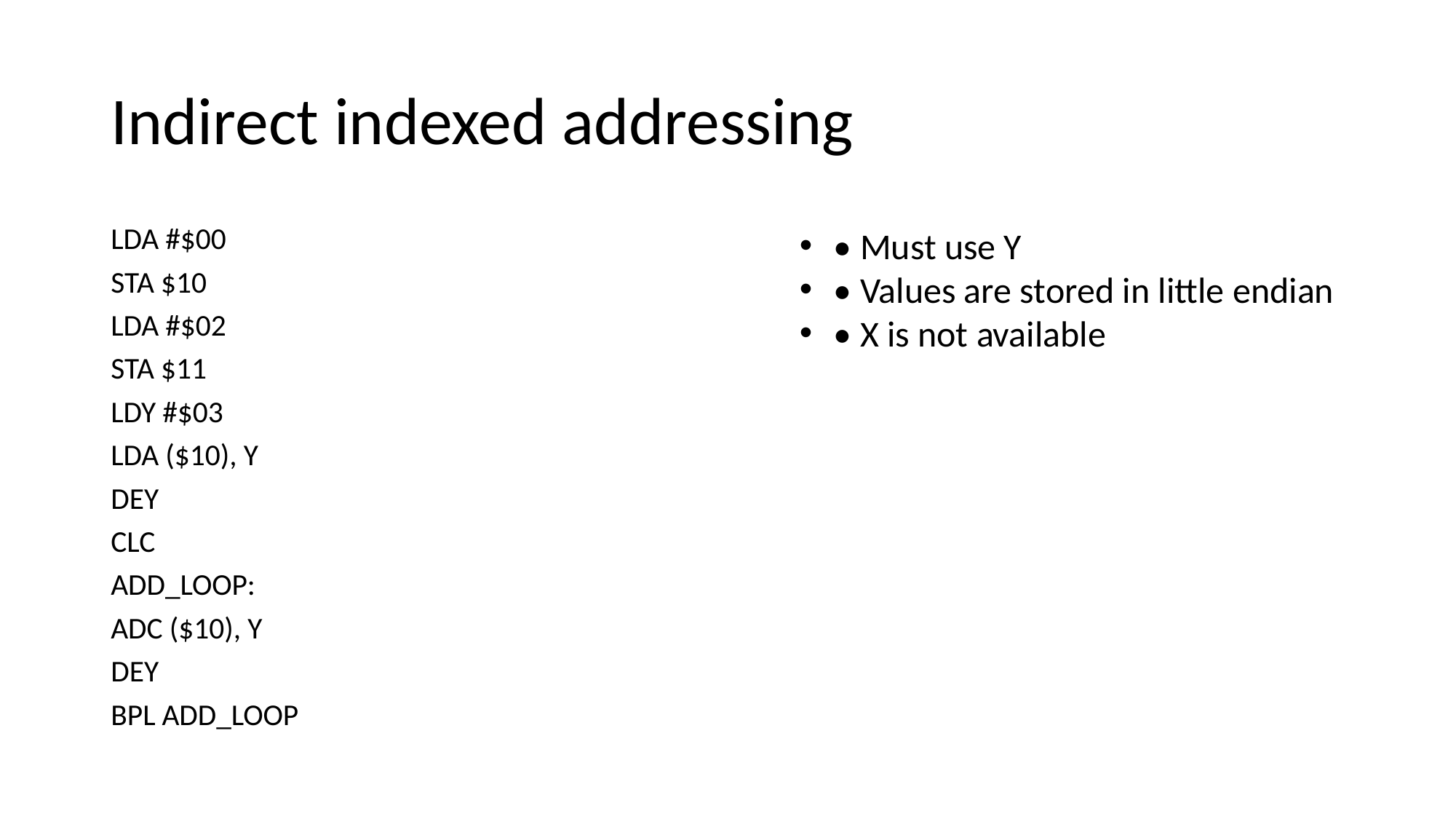

# Indirect indexed addressing
• Must use Y
• Values are stored in little endian
• X is not available
LDA #$00
STA $10
LDA #$02
STA $11
LDY #$03
LDA ($10), Y
DEY
CLC
ADD_LOOP:
ADC ($10), Y
DEY
BPL ADD_LOOP